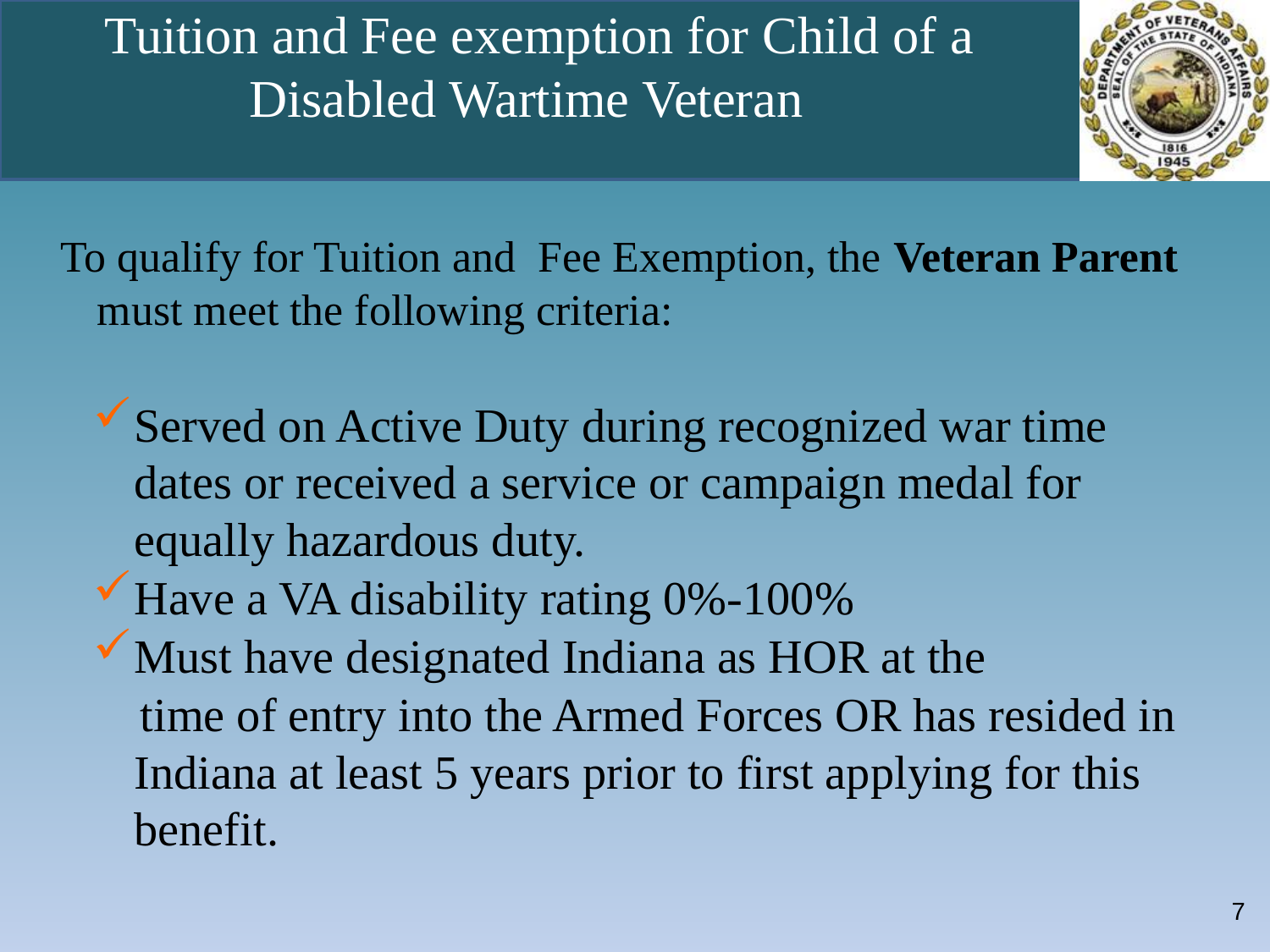

# Tuition and Fee exemption for Child of a Disabled Wartime Veteran
To qualify for Tuition and  Fee Exemption, the Veteran Parent must meet the following criteria:

Served on Active Duty during recognized war time dates or received a service or campaign medal for equally hazardous duty.
Have a VA disability rating 0%-100%
Must have designated Indiana as HOR at the
    time of entry into the Armed Forces OR has resided in Indiana at least 5 years prior to first applying for this benefit.

7